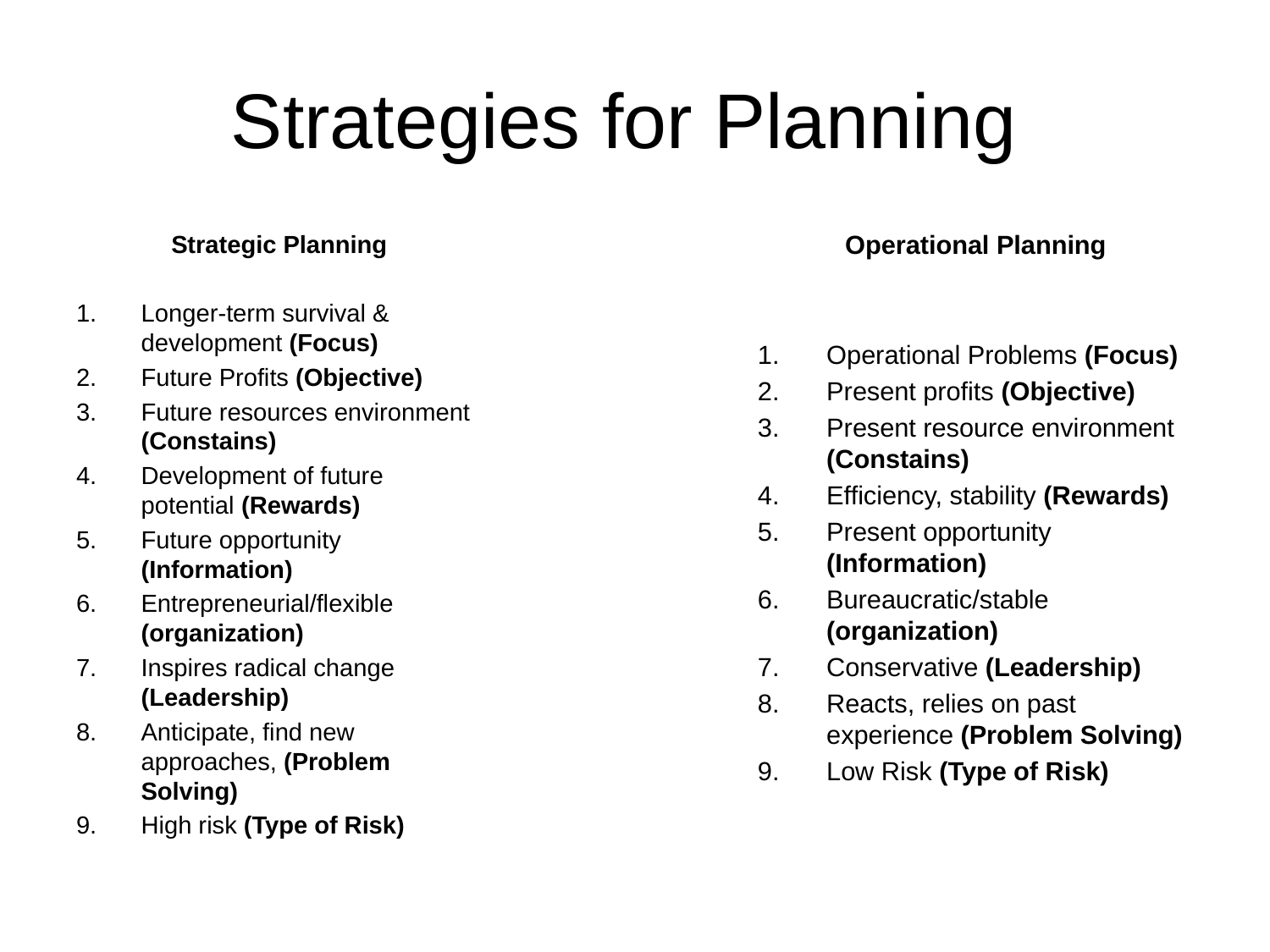

# Strategies for Planning
Strategic Planning

Longer-term survival & development (Focus)
Future Profits (Objective)
Future resources environment (Constains)
Development of future potential (Rewards)
Future opportunity (Information)
Entrepreneurial/flexible (organization)
Inspires radical change (Leadership)
Anticipate, find new approaches, (Problem Solving)
High risk (Type of Risk)

Operational Planning

Operational Problems (Focus)
Present profits (Objective)
Present resource environment (Constains)
Efficiency, stability (Rewards)
Present opportunity (Information)
Bureaucratic/stable (organization)
Conservative (Leadership)
Reacts, relies on past experience (Problem Solving)
Low Risk (Type of Risk)